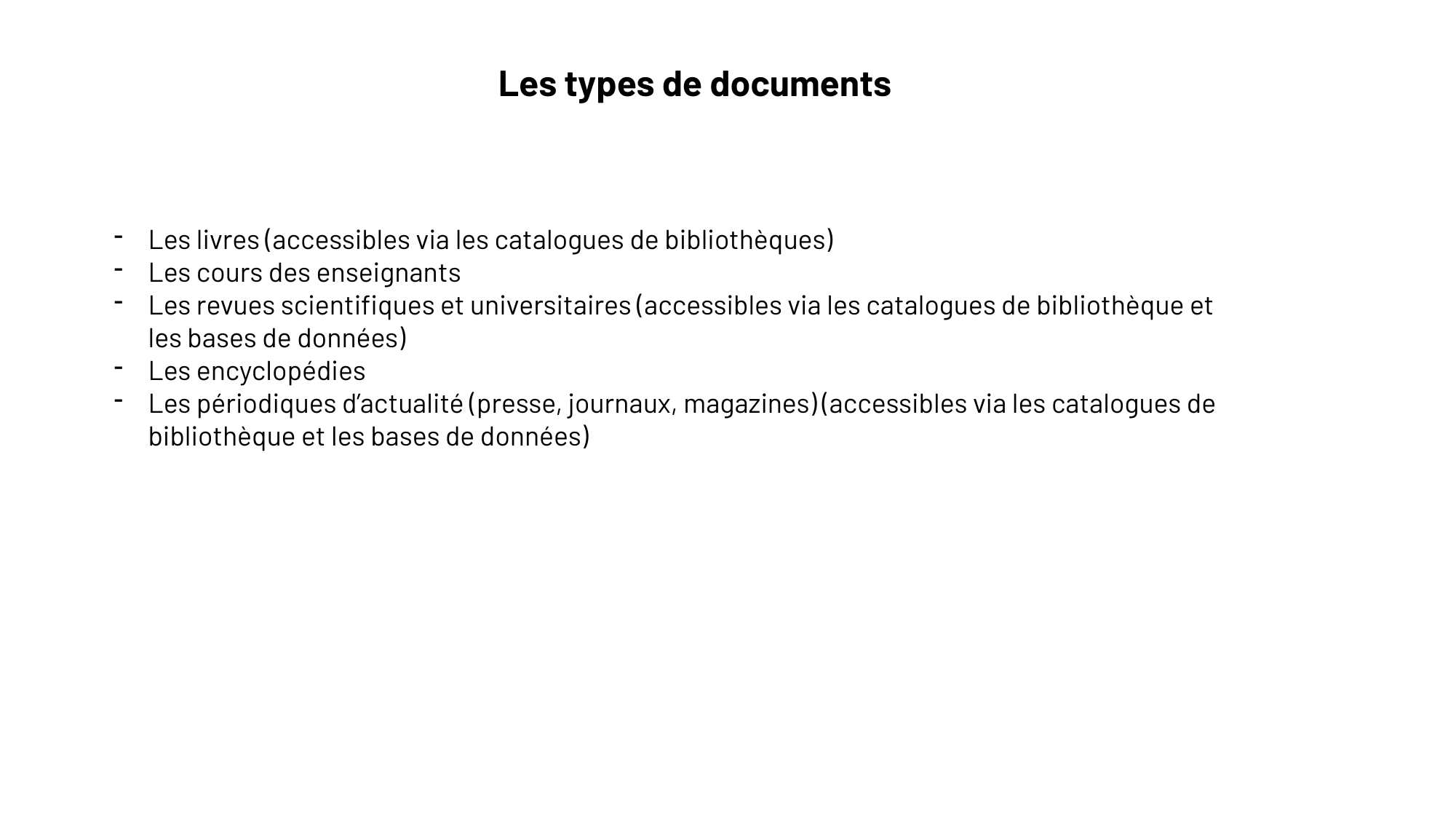

Les types de documents
Les livres (accessibles via les catalogues de bibliothèques)
Les cours des enseignants
Les revues scientifiques et universitaires (accessibles via les catalogues de bibliothèque et les bases de données)
Les encyclopédies
Les périodiques d’actualité (presse, journaux, magazines) (accessibles via les catalogues de bibliothèque et les bases de données)